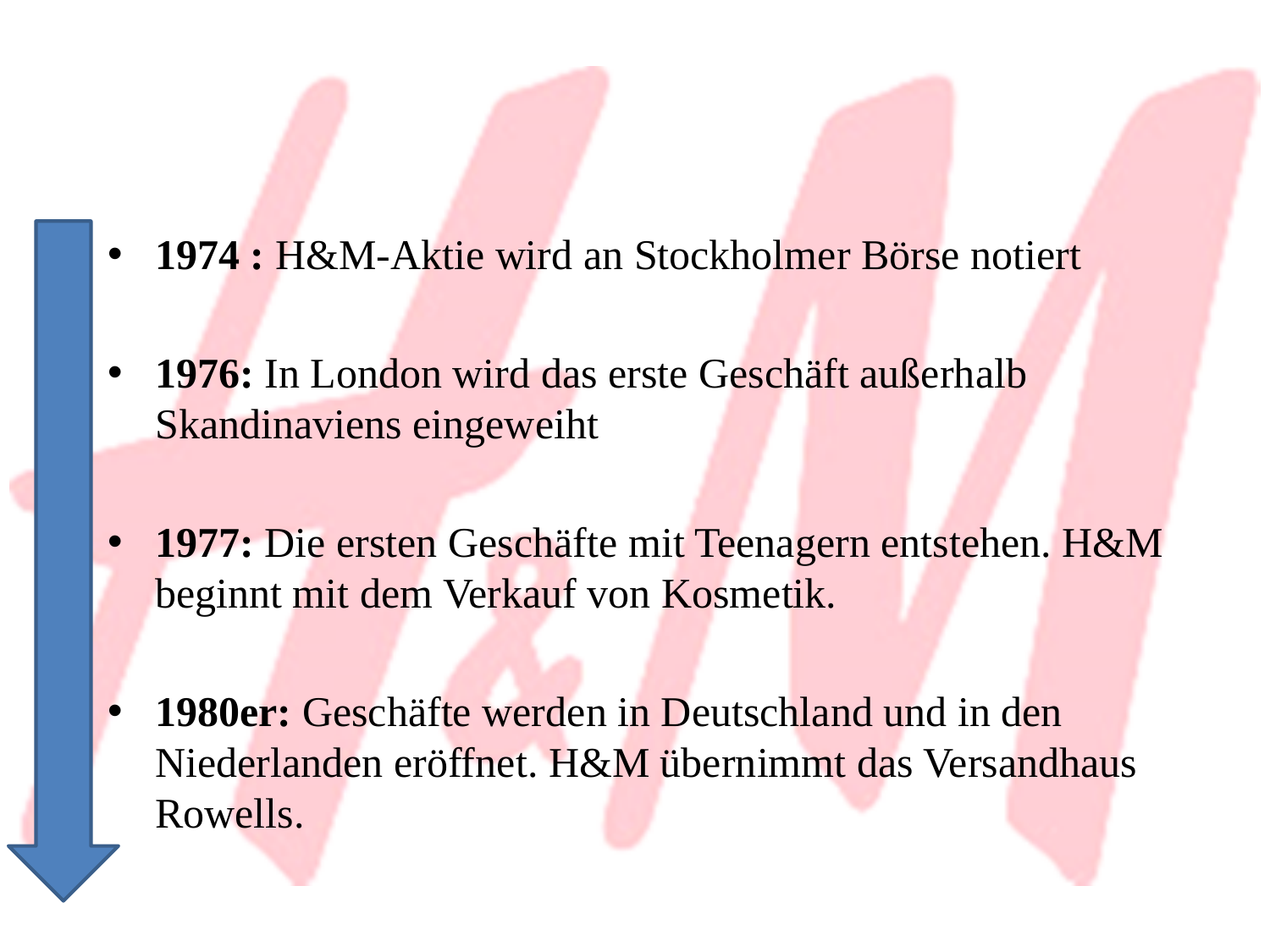

#

1974 : H&M-Aktie wird an Stockholmer Börse notiert

1976: In London wird das erste Geschäft außerhalb Skandinaviens eingeweiht

1977: Die ersten Geschäfte mit Teenagern entstehen. H&M beginnt mit dem Verkauf von Kosmetik.

1980er: Geschäfte werden in Deutschland und in den Niederlanden eröffnet. H&M übernimmt das Versandhaus Rowells.